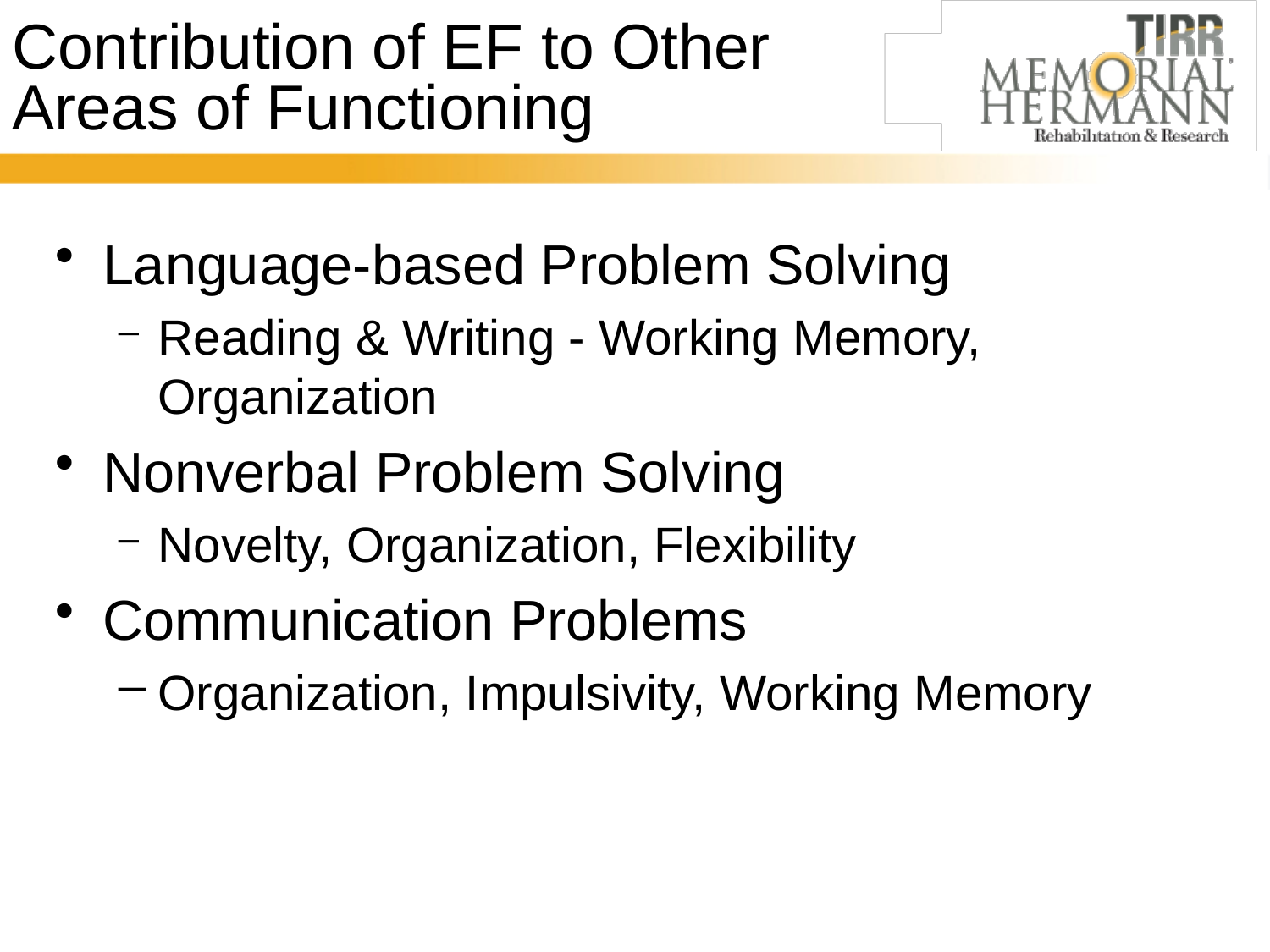

# Contribution of EF to Other Areas of Functioning
Language-based Problem Solving
Reading & Writing - Working Memory, Organization
Nonverbal Problem Solving
Novelty, Organization, Flexibility
Communication Problems
Organization, Impulsivity, Working Memory